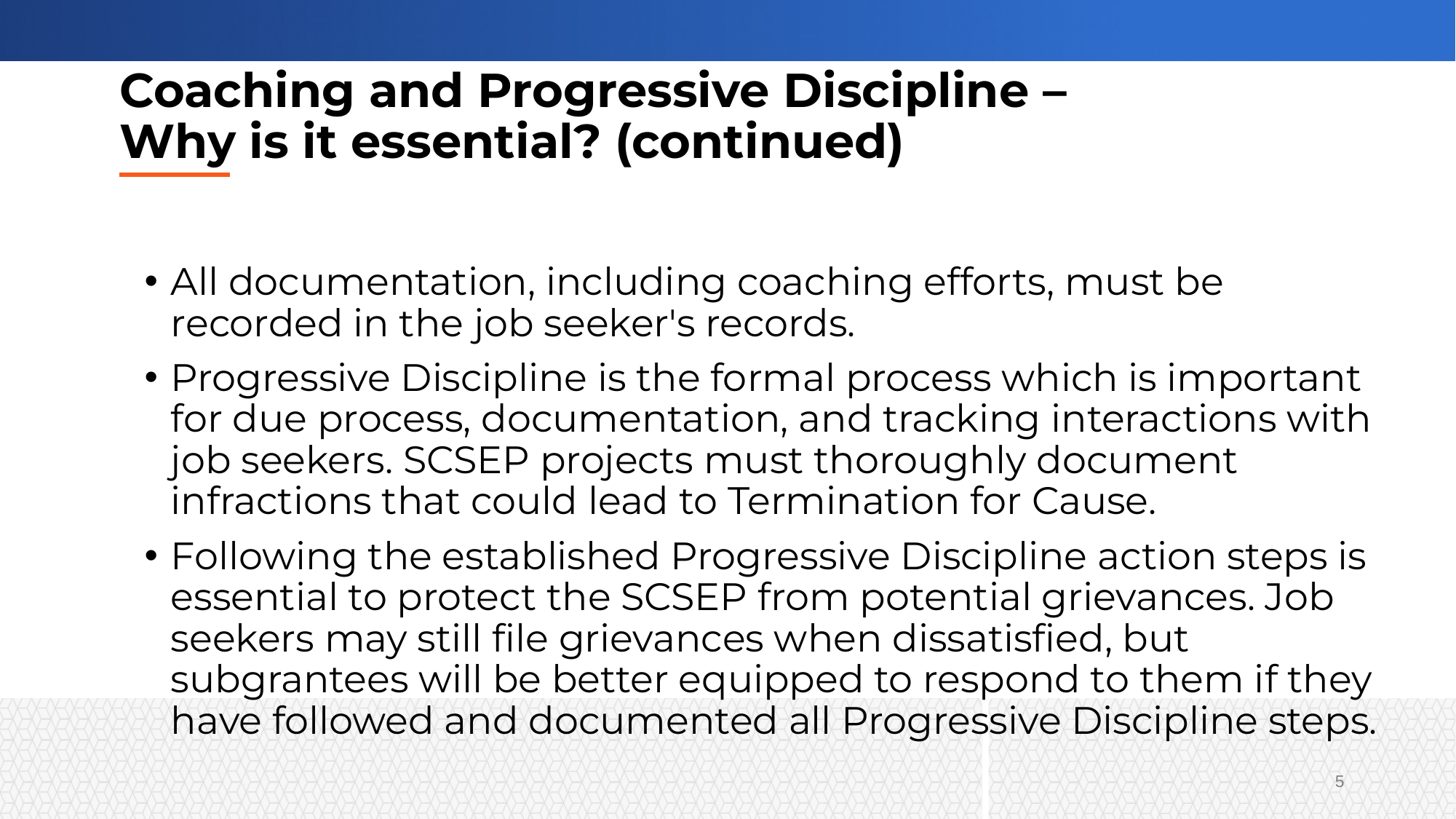

# Coaching and Progressive Discipline – Why is it essential? (continued)
All documentation, including coaching efforts, must be recorded in the job seeker's records.
Progressive Discipline is the formal process which is important for due process, documentation, and tracking interactions with job seekers. SCSEP projects must thoroughly document infractions that could lead to Termination for Cause.
Following the established Progressive Discipline action steps is essential to protect the SCSEP from potential grievances. Job seekers may still file grievances when dissatisfied, but subgrantees will be better equipped to respond to them if they have followed and documented all Progressive Discipline steps.

5